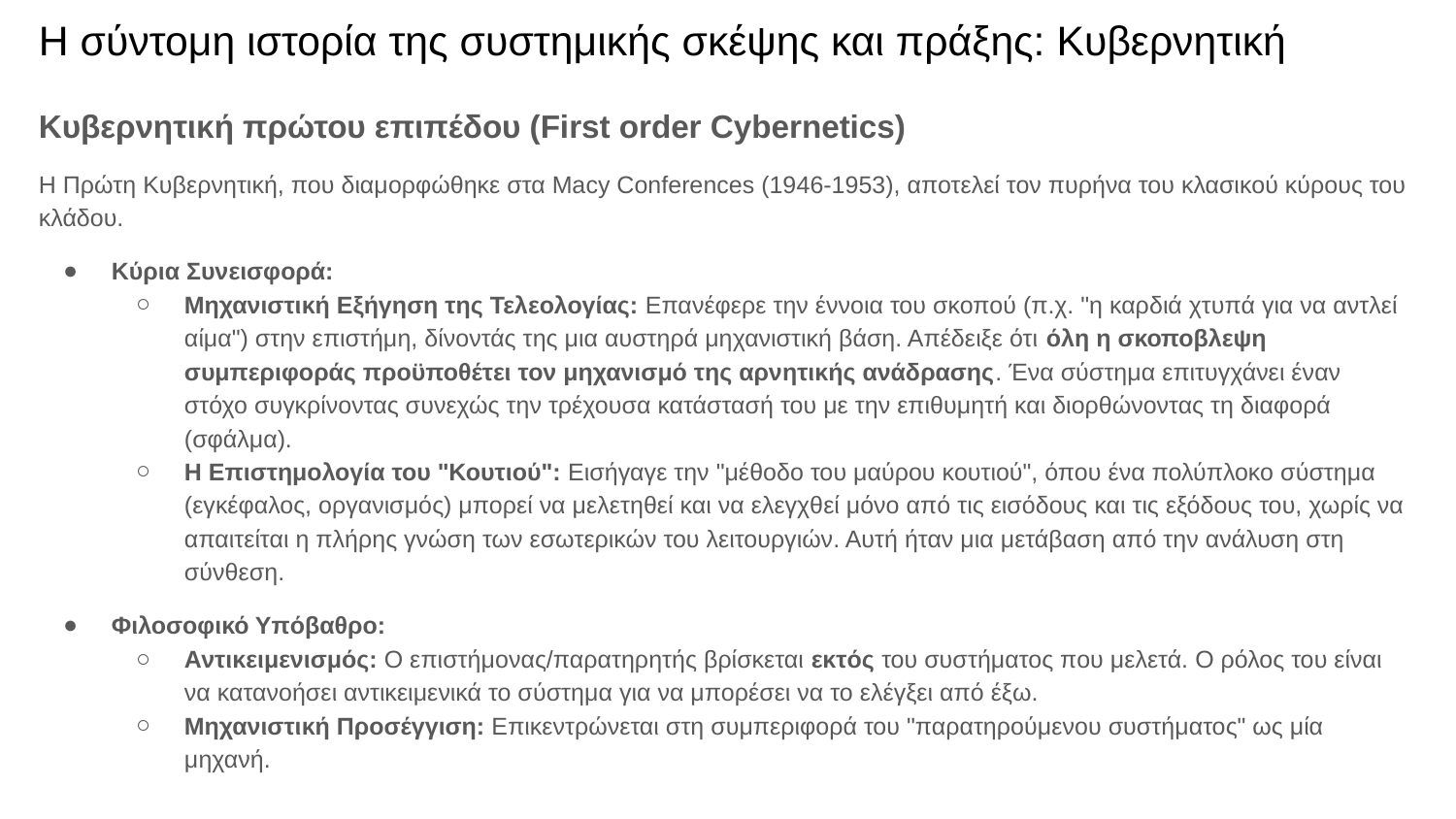

# Η σύντομη ιστορία της συστημικής σκέψης και πράξης: Κυβερνητική
Κυβερνητική πρώτου επιπέδου (First order Cybernetics)
Η Πρώτη Κυβερνητική, που διαμορφώθηκε στα Macy Conferences (1946-1953), αποτελεί τον πυρήνα του κλασικού κύρους του κλάδου.
Κύρια Συνεισφορά:
Μηχανιστική Εξήγηση της Τελεολογίας: Επανέφερε την έννοια του σκοπού (π.χ. "η καρδιά χτυπά για να αντλεί αίμα") στην επιστήμη, δίνοντάς της μια αυστηρά μηχανιστική βάση. Απέδειξε ότι όλη η σκοποβλεψη συμπεριφοράς προϋποθέτει τον μηχανισμό της αρνητικής ανάδρασης. Ένα σύστημα επιτυγχάνει έναν στόχο συγκρίνοντας συνεχώς την τρέχουσα κατάστασή του με την επιθυμητή και διορθώνοντας τη διαφορά (σφάλμα).
Η Επιστημολογία του "Κουτιού": Εισήγαγε την "μέθοδο του μαύρου κουτιού", όπου ένα πολύπλοκο σύστημα (εγκέφαλος, οργανισμός) μπορεί να μελετηθεί και να ελεγχθεί μόνο από τις εισόδους και τις εξόδους του, χωρίς να απαιτείται η πλήρης γνώση των εσωτερικών του λειτουργιών. Αυτή ήταν μια μετάβαση από την ανάλυση στη σύνθεση.
Φιλοσοφικό Υπόβαθρο:
Αντικειμενισμός: Ο επιστήμονας/παρατηρητής βρίσκεται εκτός του συστήματος που μελετά. Ο ρόλος του είναι να κατανοήσει αντικειμενικά το σύστημα για να μπορέσει να το ελέγξει από έξω.
Μηχανιστική Προσέγγιση: Επικεντρώνεται στη συμπεριφορά του "παρατηρούμενου συστήματος" ως μία μηχανή.